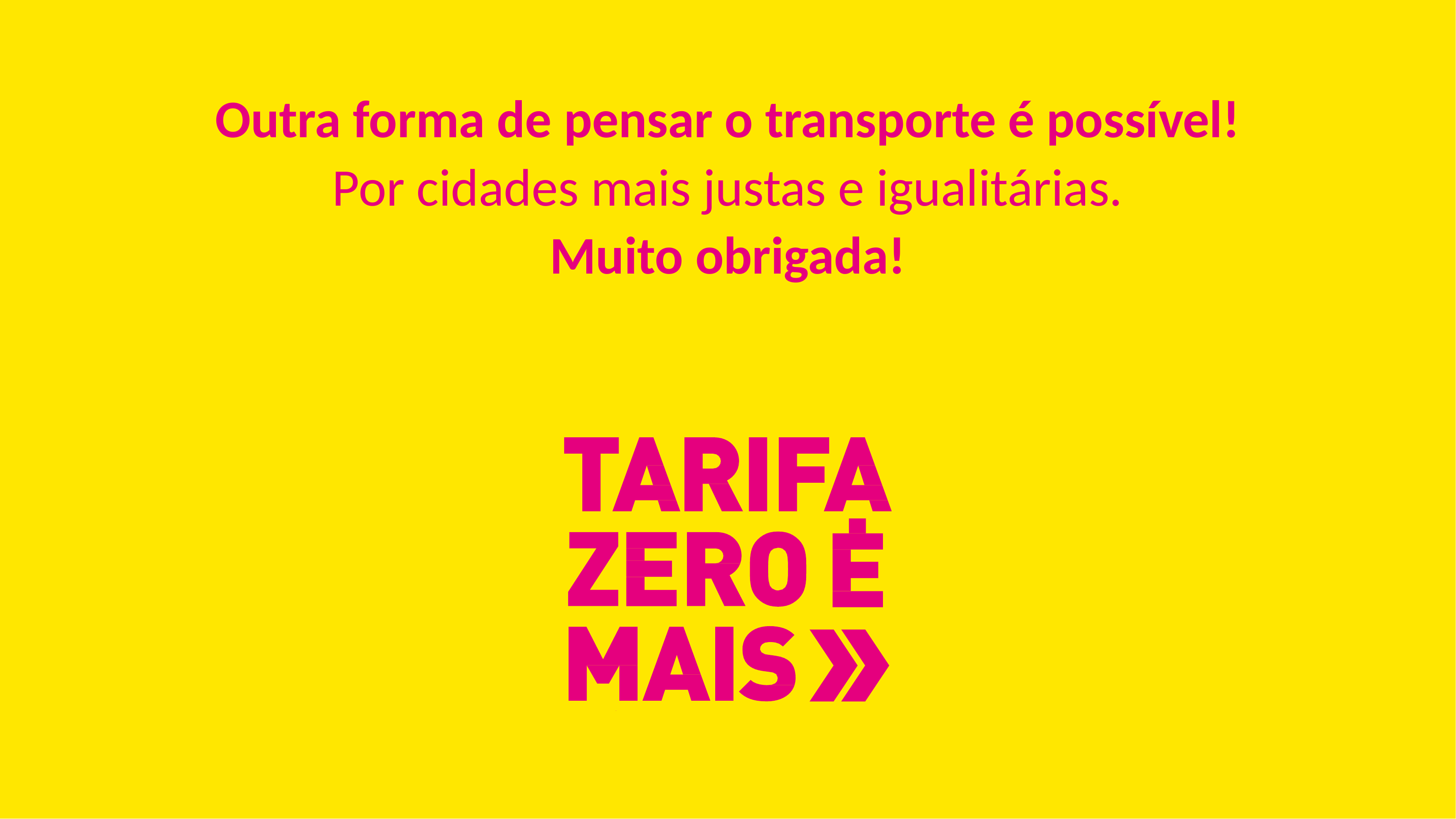

Outra forma de pensar o transporte é possível!
Por cidades mais justas e igualitárias.
Muito obrigada!